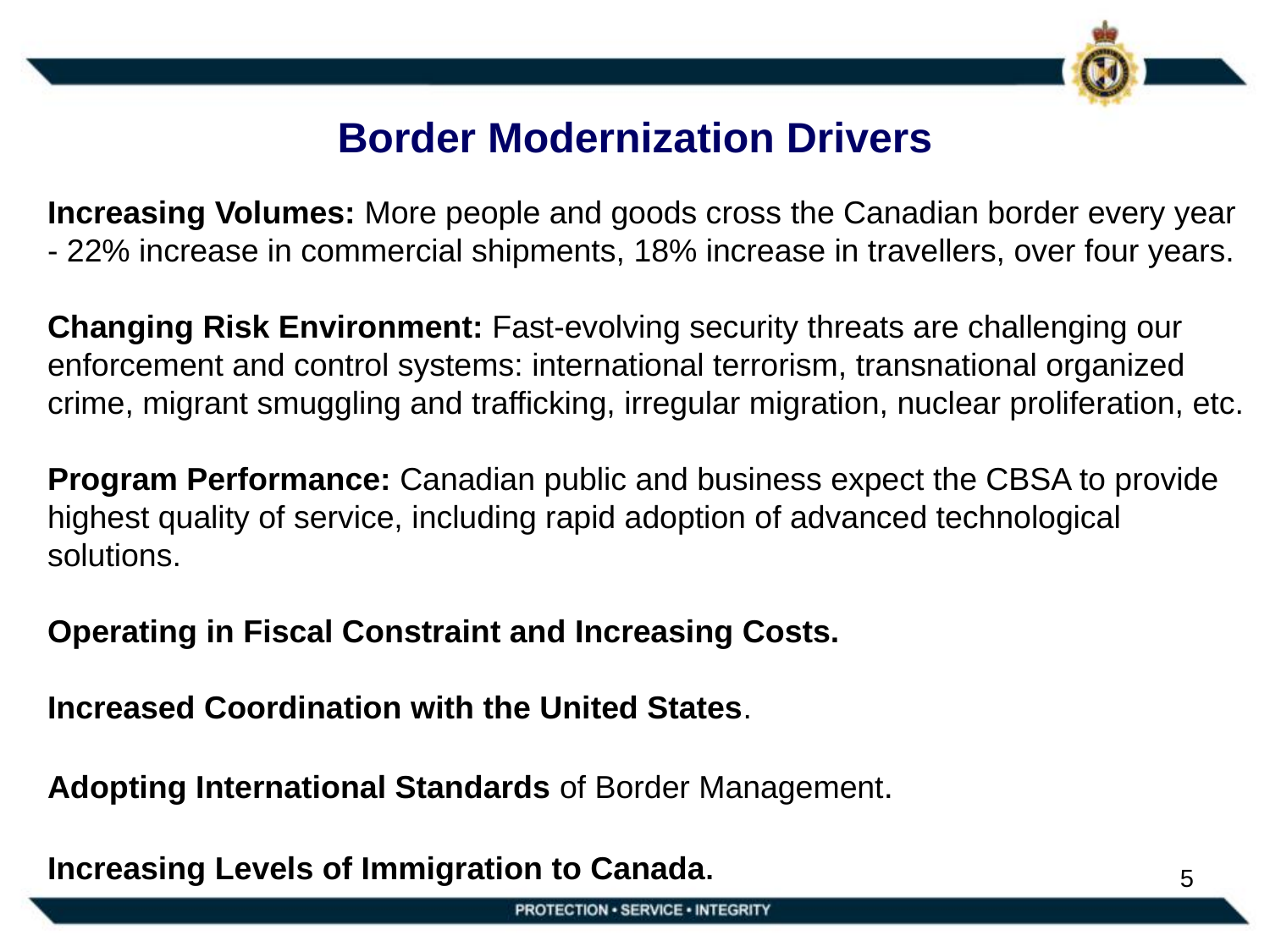

# Border Modernization Drivers
Increasing Volumes: More people and goods cross the Canadian border every year
- 22% increase in commercial shipments, 18% increase in travellers, over four years.

Changing Risk Environment: Fast-evolving security threats are challenging our enforcement and control systems: international terrorism, transnational organized crime, migrant smuggling and trafficking, irregular migration, nuclear proliferation, etc.

Program Performance: Canadian public and business expect the CBSA to provide highest quality of service, including rapid adoption of advanced technological solutions.

Operating in Fiscal Constraint and Increasing Costs.

Increased Coordination with the United States.

Adopting International Standards of Border Management.

Increasing Levels of Immigration to Canada.

5